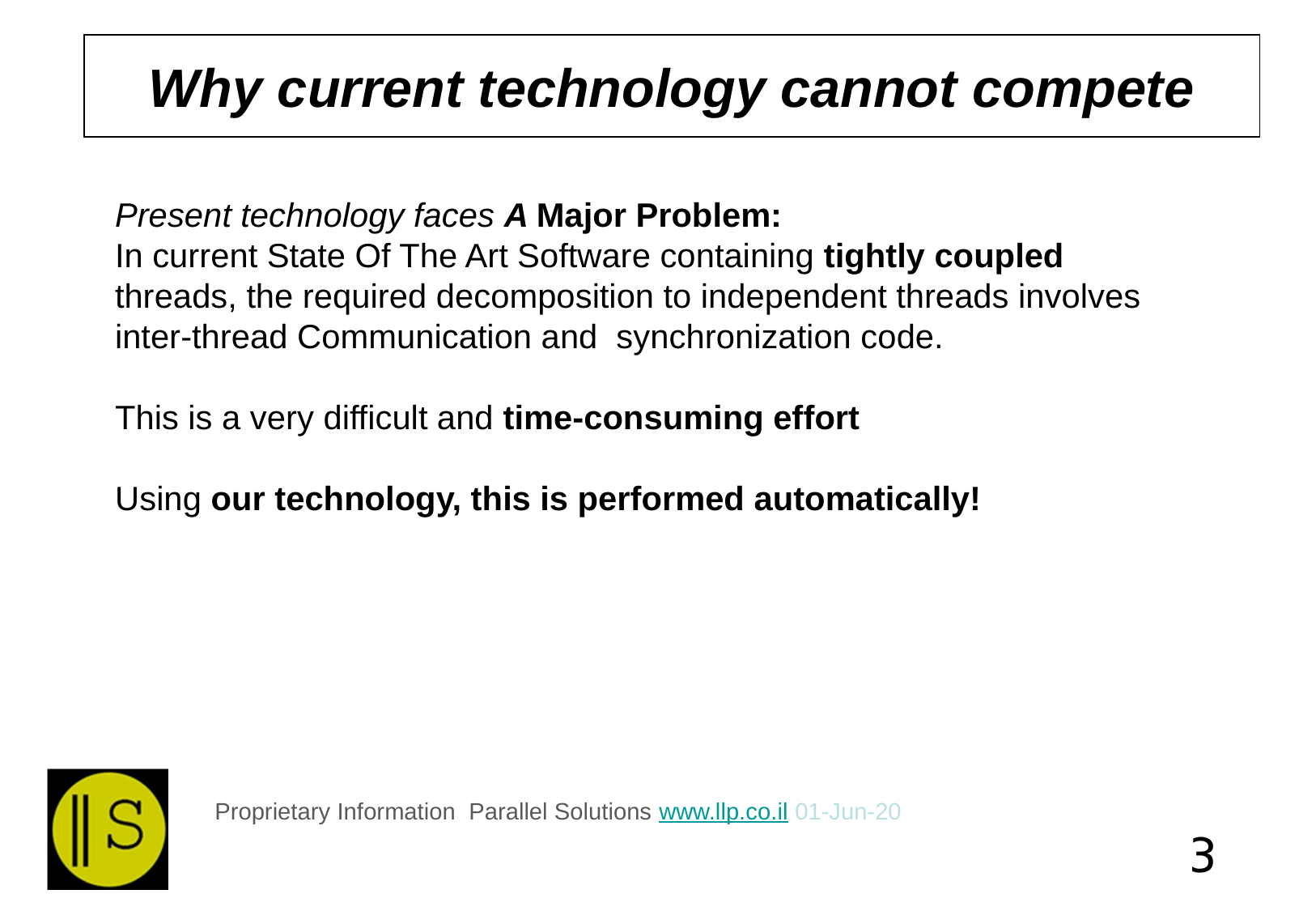

# Why current technology cannot compete
Present technology faces A Major Problem:
In current State Of The Art Software containing tightly coupled threads, the required decomposition to independent threads involves inter-thread Communication and  synchronization code.

This is a very difficult and time-consuming effort

Using our technology, this is performed automatically!